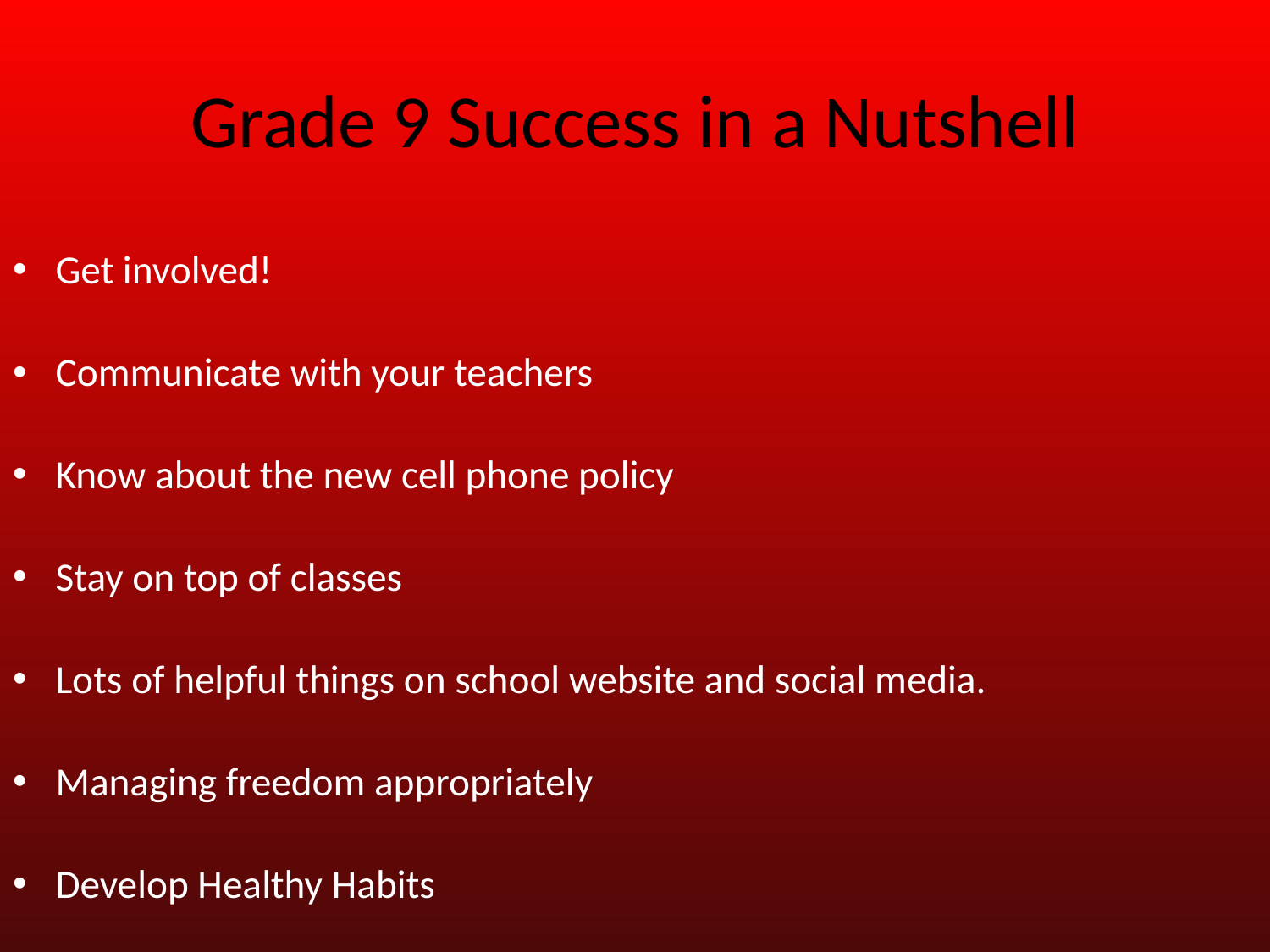

# Grade 9 Success in a Nutshell
Get involved!

Communicate with your teachers

Know about the new cell phone policy

Stay on top of classes

Lots of helpful things on school website and social media.

Managing freedom appropriately

Develop Healthy Habits